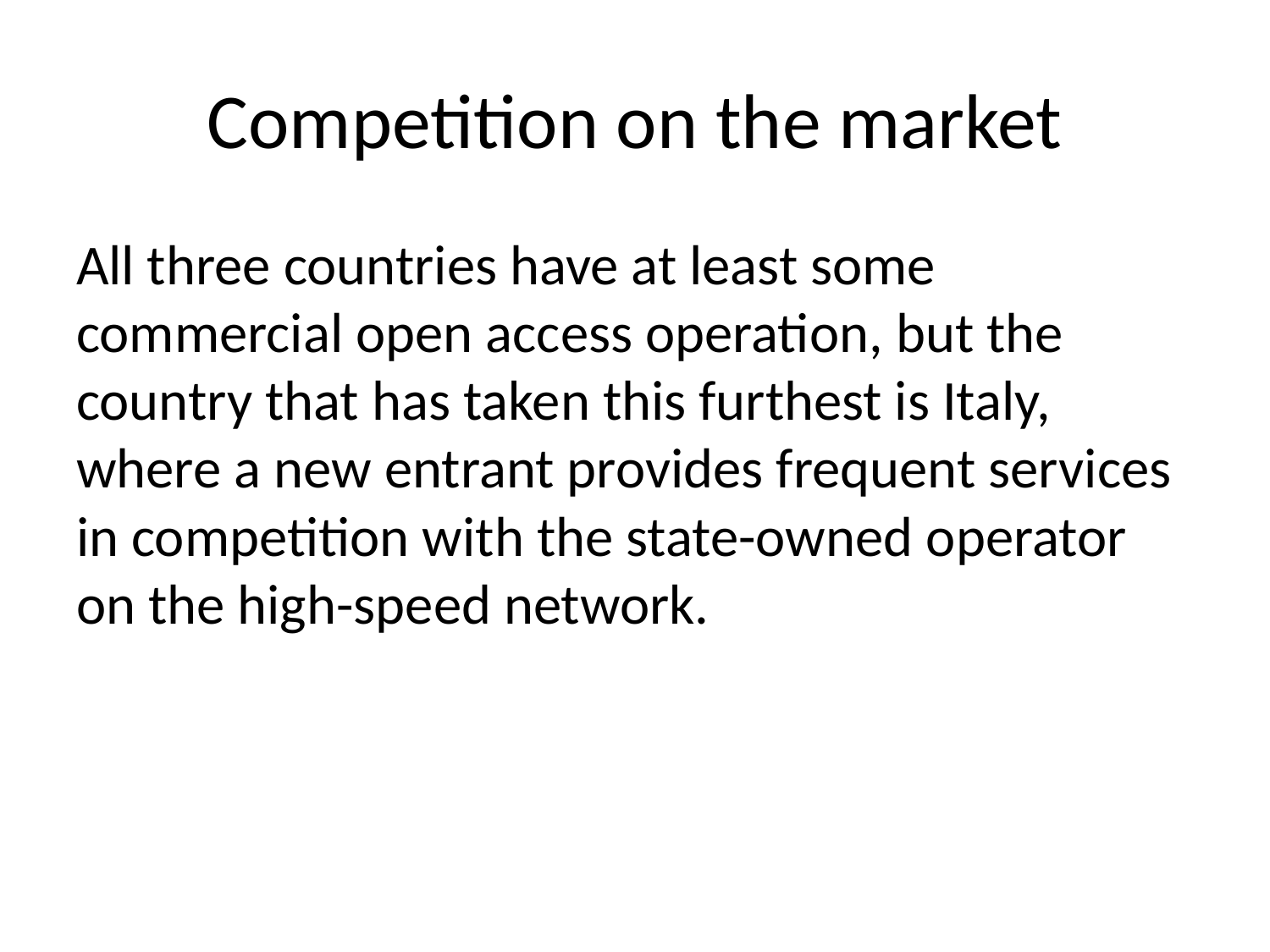

# Competition on the market
All three countries have at least some commercial open access operation, but the country that has taken this furthest is Italy, where a new entrant provides frequent services in competition with the state-owned operator on the high-speed network.